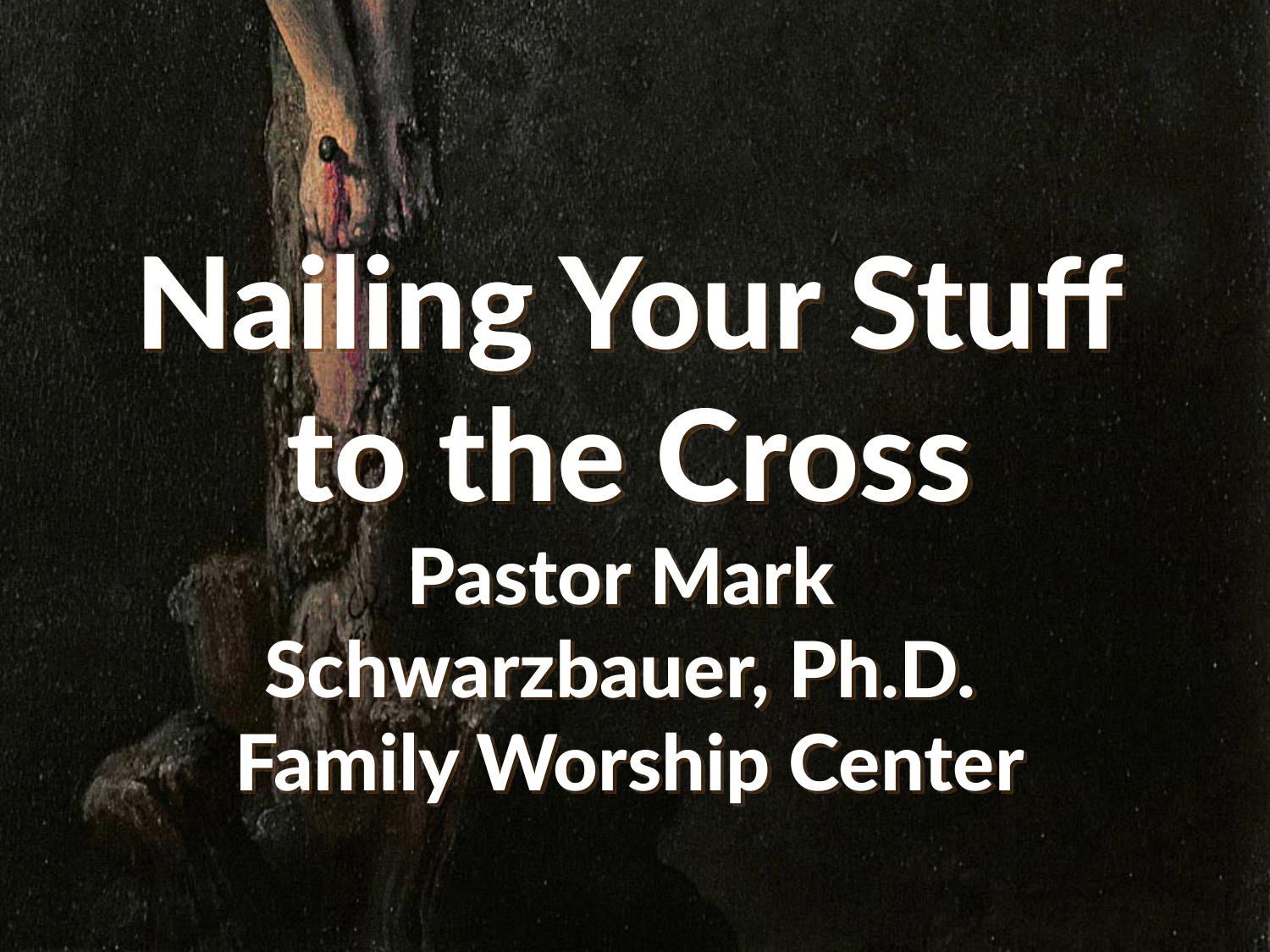

# Nailing Your Stuff to the Cross Pastor Mark Schwarzbauer, Ph.D. Family Worship Center